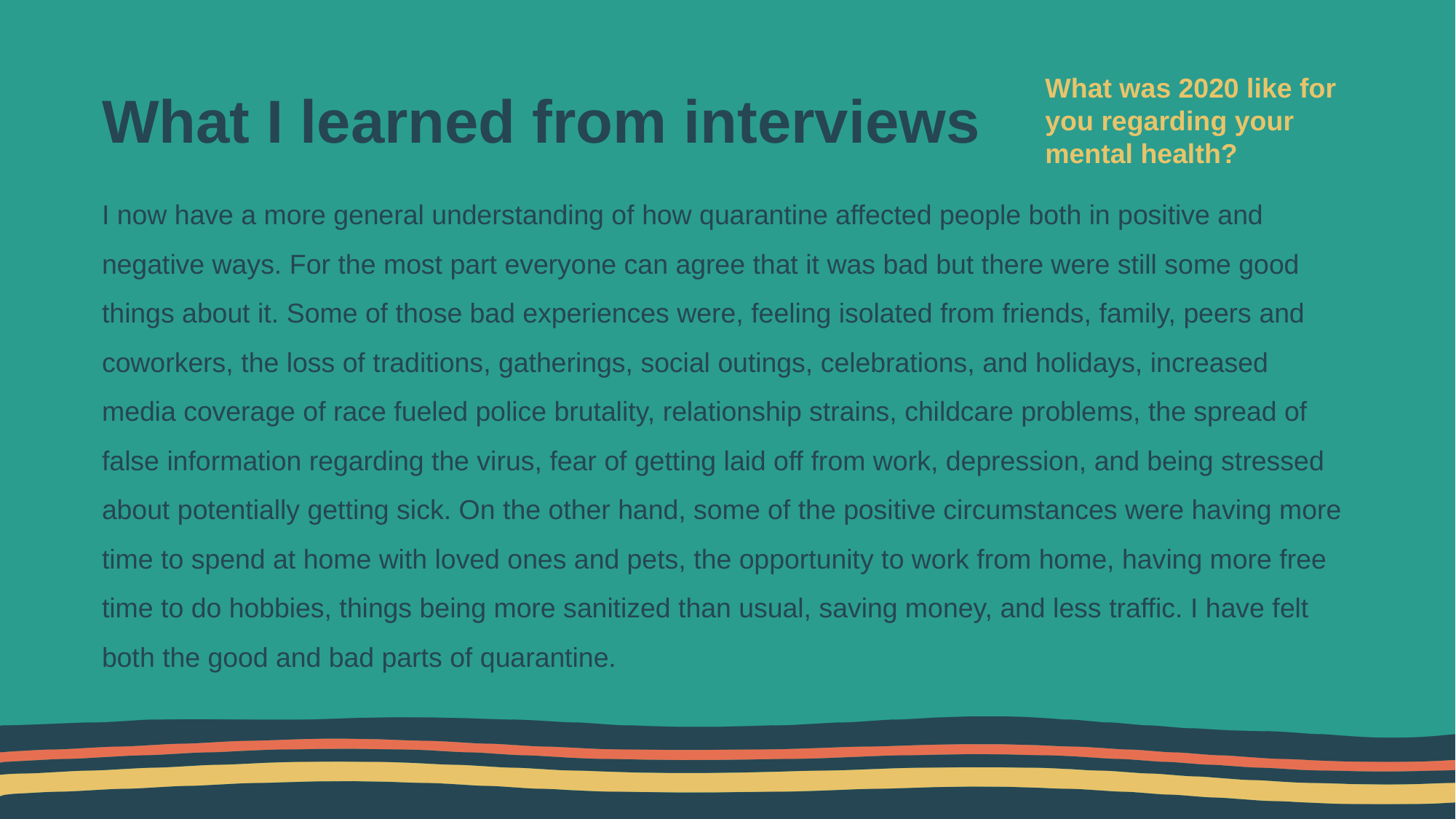

What was 2020 like for you regarding your mental health?
# What I learned from interviews
I now have a more general understanding of how quarantine affected people both in positive and negative ways. For the most part everyone can agree that it was bad but there were still some good things about it. Some of those bad experiences were, feeling isolated from friends, family, peers and coworkers, the loss of traditions, gatherings, social outings, celebrations, and holidays, increased media coverage of race fueled police brutality, relationship strains, childcare problems, the spread of false information regarding the virus, fear of getting laid off from work, depression, and being stressed about potentially getting sick. On the other hand, some of the positive circumstances were having more time to spend at home with loved ones and pets, the opportunity to work from home, having more free time to do hobbies, things being more sanitized than usual, saving money, and less traffic. I have felt both the good and bad parts of quarantine.